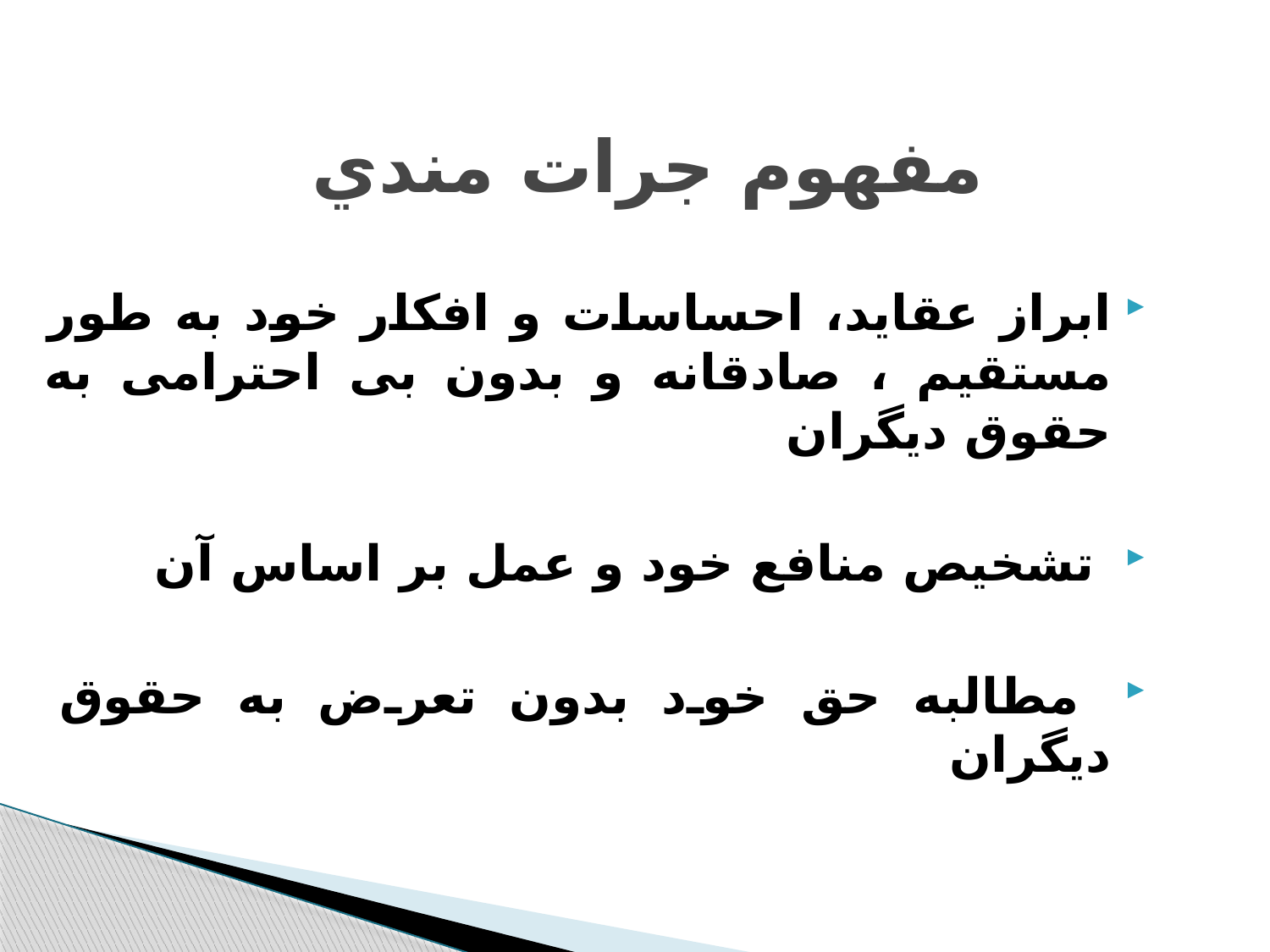

# ﻣﻔﻬﻮم ﺟﺮات ﻣﻨﺪي
اﺑﺮاز ﻋﻘﺎﯾﺪ، اﺣﺴﺎﺳﺎت و اﻓﮑﺎر ﺧﻮد ﺑﻪ ﻃﻮر ﻣﺴﺘﻘﯿﻢ ، ﺻﺎدﻗﺎﻧﻪ و ﺑﺪون ﺑﯽ اﺣﺘﺮاﻣﯽ ﺑﻪ ﺣﻘﻮق دﯾﮕﺮان

 ﺗﺸﺨﯿﺺ ﻣﻨﺎﻓﻊ ﺧﻮد و ﻋﻤﻞ ﺑﺮ اﺳﺎس آن

 ﻣﻄﺎﻟﺒﻪ ﺣﻖ ﺧﻮد ﺑﺪون ﺗﻌﺮض ﺑﻪ ﺣﻘﻮق دﯾﮕﺮان